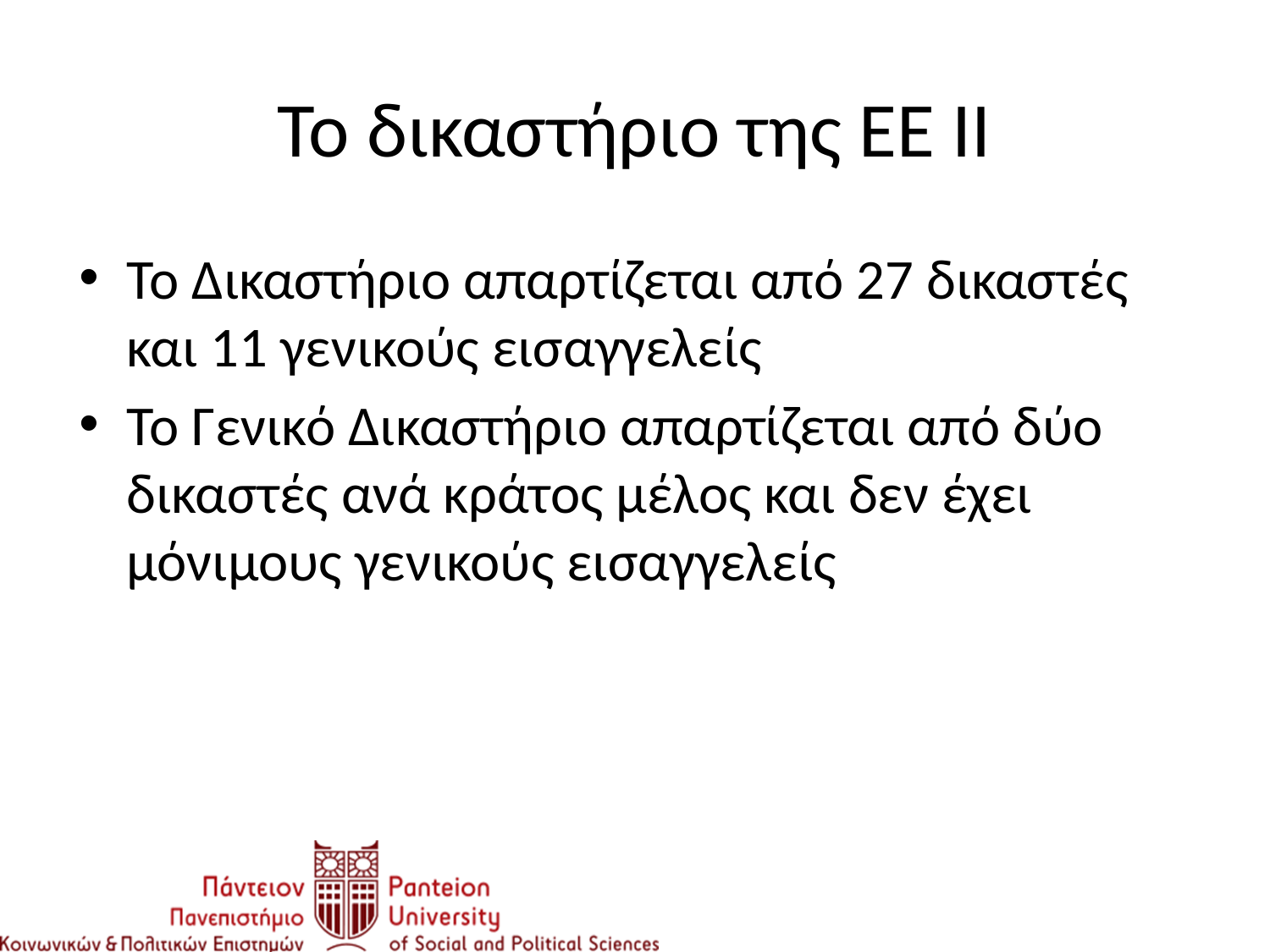

# Το δικαστήριο της ΕΕ ΙΙ
Το Δικαστήριο απαρτίζεται από 27 δικαστές και 11 γενικούς εισαγγελείς
Το Γενικό Δικαστήριο απαρτίζεται από δύο δικαστές ανά κράτος μέλος και δεν έχει μόνιμους γενικούς εισαγγελείς